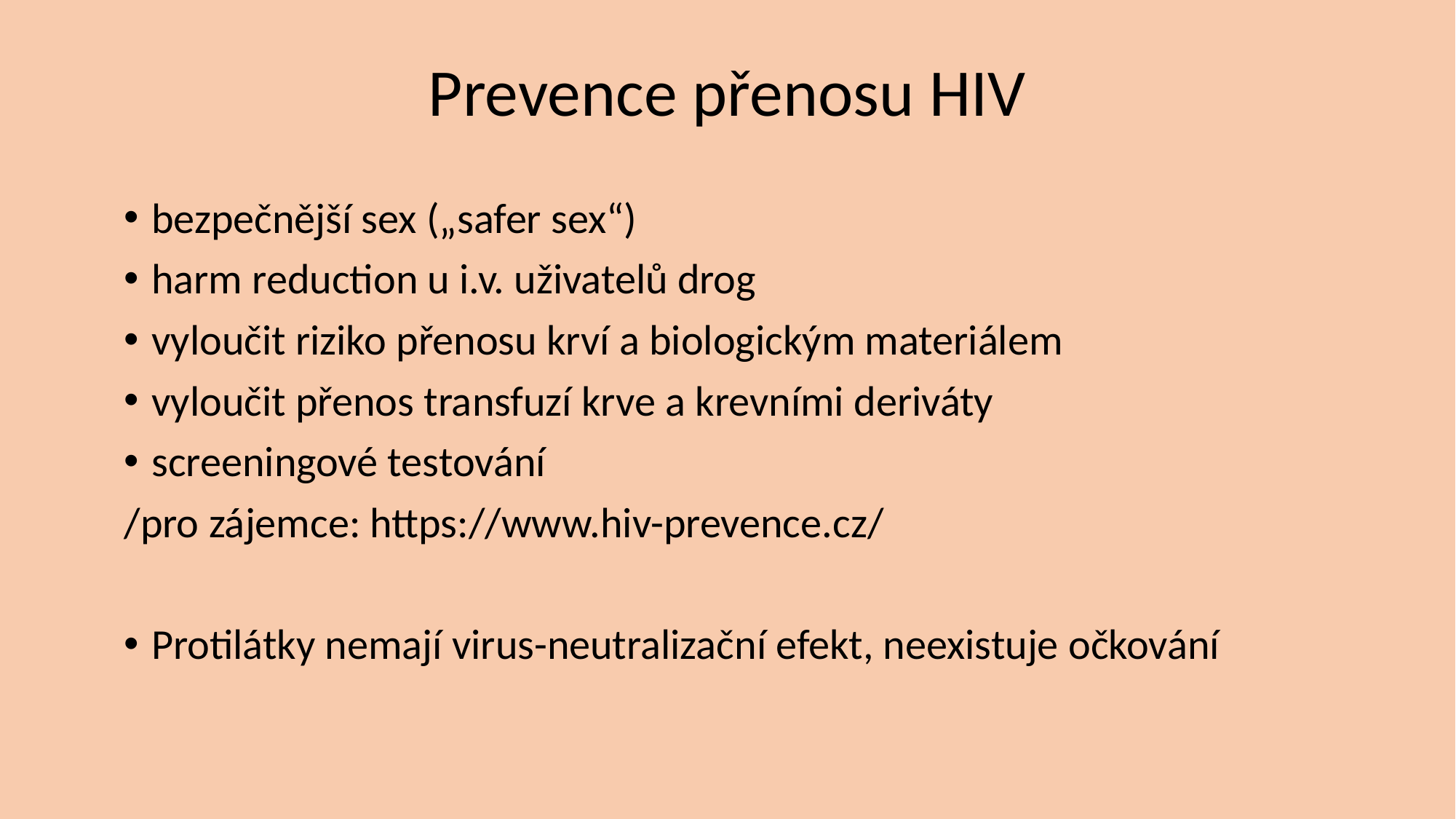

# Prevence přenosu HIV
bezpečnější sex („safer sex“)
harm reduction u i.v. uživatelů drog
vyloučit riziko přenosu krví a biologickým materiálem
vyloučit přenos transfuzí krve a krevními deriváty
screeningové testování
/pro zájemce: https://www.hiv-prevence.cz/

Protilátky nemají virus-neutralizační efekt, neexistuje očkování